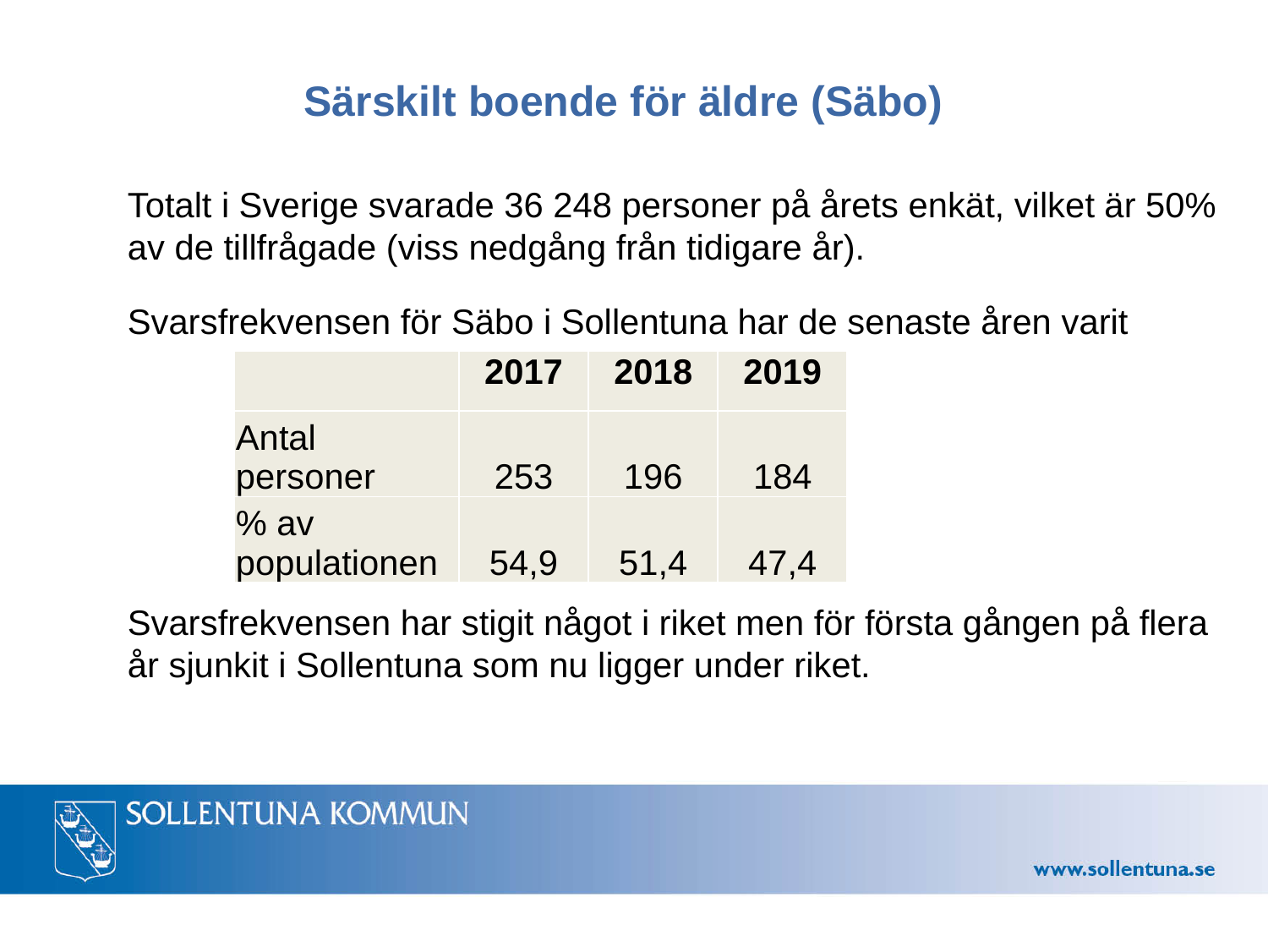

# Särskilt boende för äldre (Säbo)
Totalt i Sverige svarade 36 248 personer på årets enkät, vilket är 50% av de tillfrågade (viss nedgång från tidigare år).

Svarsfrekvensen för Säbo i Sollentuna har de senaste åren varit

Svarsfrekvensen har stigit något i riket men för första gången på flera år sjunkit i Sollentuna som nu ligger under riket.

|  | 2017 | 2018 | 2019 |
| --- | --- | --- | --- |
| Antal personer | 253 | 196 | 184 |
| % av populationen | 54,9 | 51,4 | 47,4 |